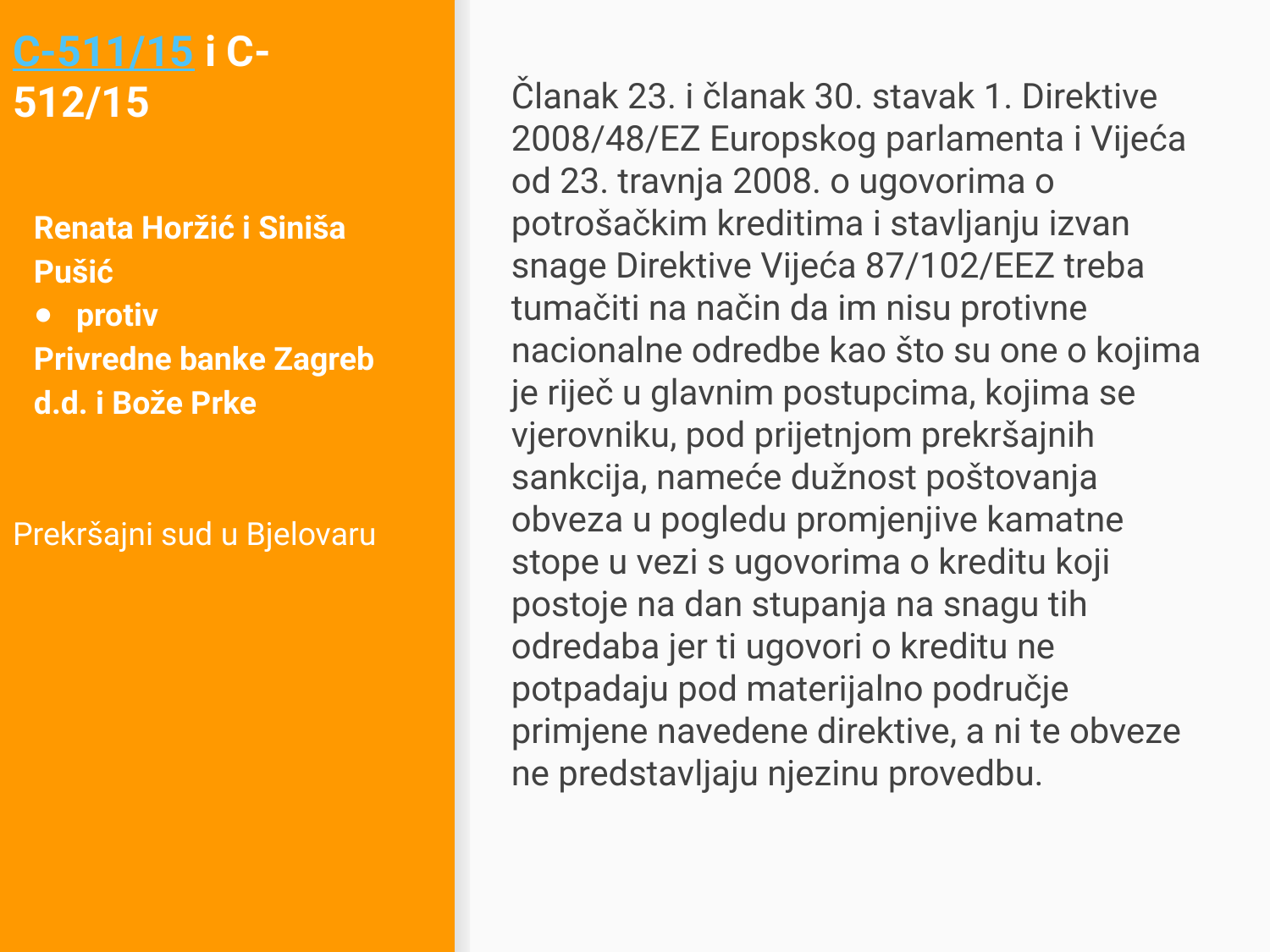

Članak 23. i članak 30. stavak 1. Direktive 2008/48/EZ Europskog parlamenta i Vijeća od 23. travnja 2008. o ugovorima o potrošačkim kreditima i stavljanju izvan snage Direktive Vijeća 87/102/EEZ treba tumačiti na način da im nisu protivne nacionalne odredbe kao što su one o kojima je riječ u glavnim postupcima, kojima se vjerovniku, pod prijetnjom prekršajnih sankcija, nameće dužnost poštovanja obveza u pogledu promjenjive kamatne stope u vezi s ugovorima o kreditu koji postoje na dan stupanja na snagu tih odredaba jer ti ugovori o kreditu ne potpadaju pod materijalno područje primjene navedene direktive, a ni te obveze ne predstavljaju njezinu provedbu.
# C-511/15 i C-512/15
Renata Horžić i Siniša Pušić
protiv
Privredne banke Zagreb d.d. i Bože Prke

Prekršajni sud u Bjelovaru